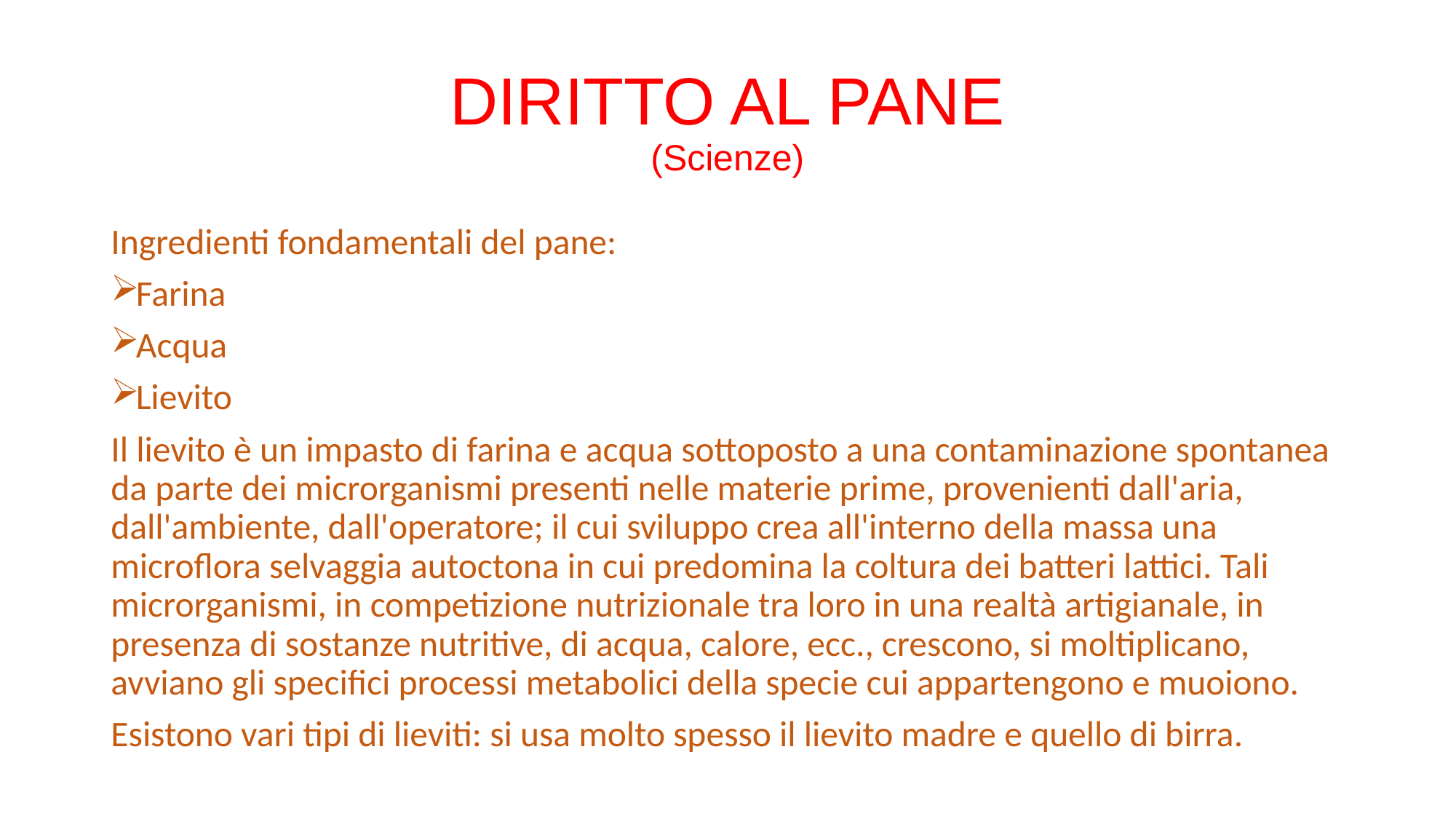

# DIRITTO AL PANE (Scienze)
Ingredienti fondamentali del pane:
Farina
Acqua
Lievito
Il lievito è un impasto di farina e acqua sottoposto a una contaminazione spontanea da parte dei microrganismi presenti nelle materie prime, provenienti dall'aria, dall'ambiente, dall'operatore; il cui sviluppo crea all'interno della massa una microflora selvaggia autoctona in cui predomina la coltura dei batteri lattici. Tali microrganismi, in competizione nutrizionale tra loro in una realtà artigianale, in presenza di sostanze nutritive, di acqua, calore, ecc., crescono, si moltiplicano, avviano gli specifici processi metabolici della specie cui appartengono e muoiono.
Esistono vari tipi di lieviti: si usa molto spesso il lievito madre e quello di birra.